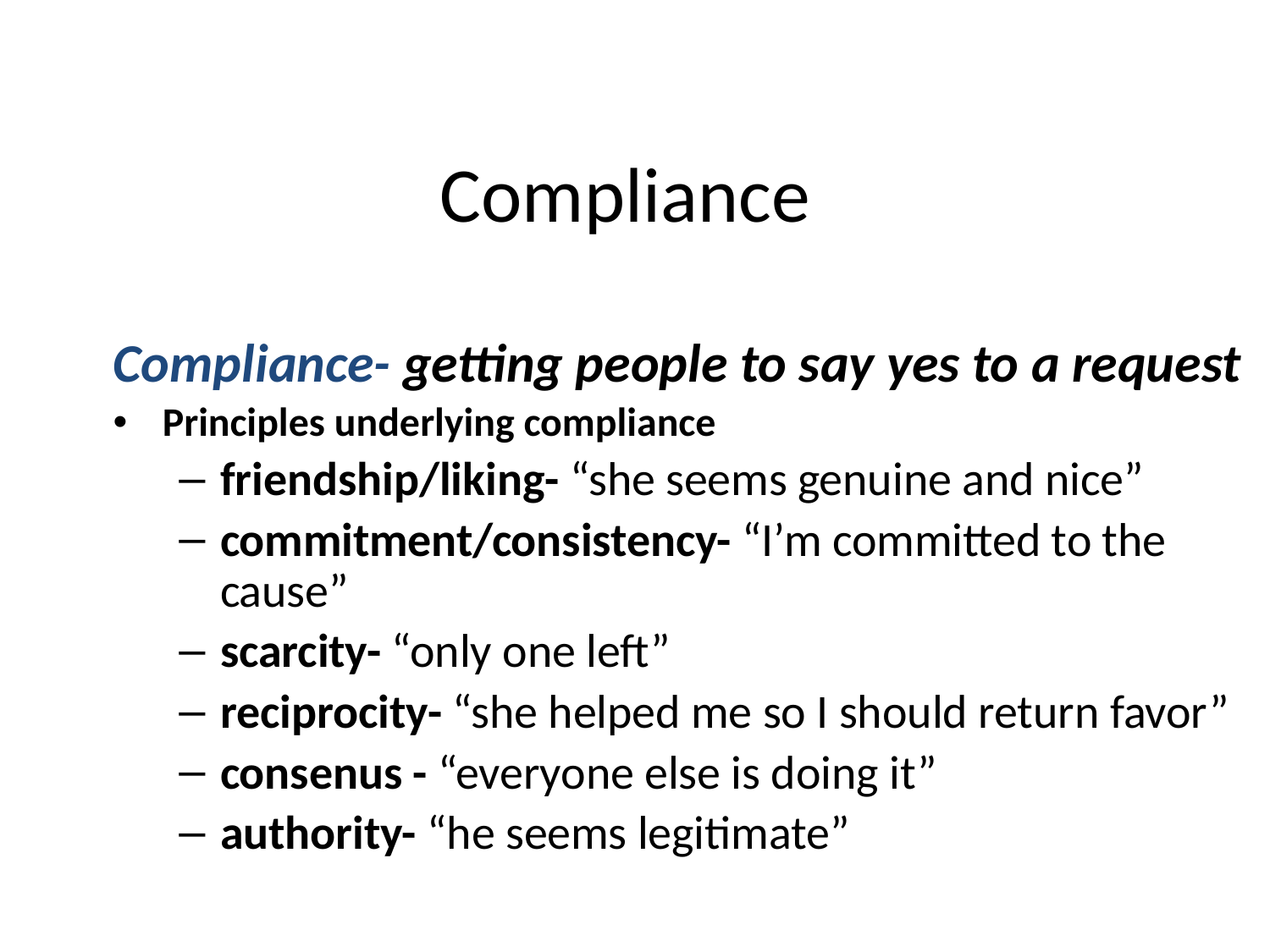

# Compliance
Compliance- getting people to say yes to a request
Principles underlying compliance
friendship/liking- “she seems genuine and nice”
commitment/consistency- “I’m committed to the cause”
scarcity- “only one left”
reciprocity- “she helped me so I should return favor”
consenus - “everyone else is doing it”
authority- “he seems legitimate”